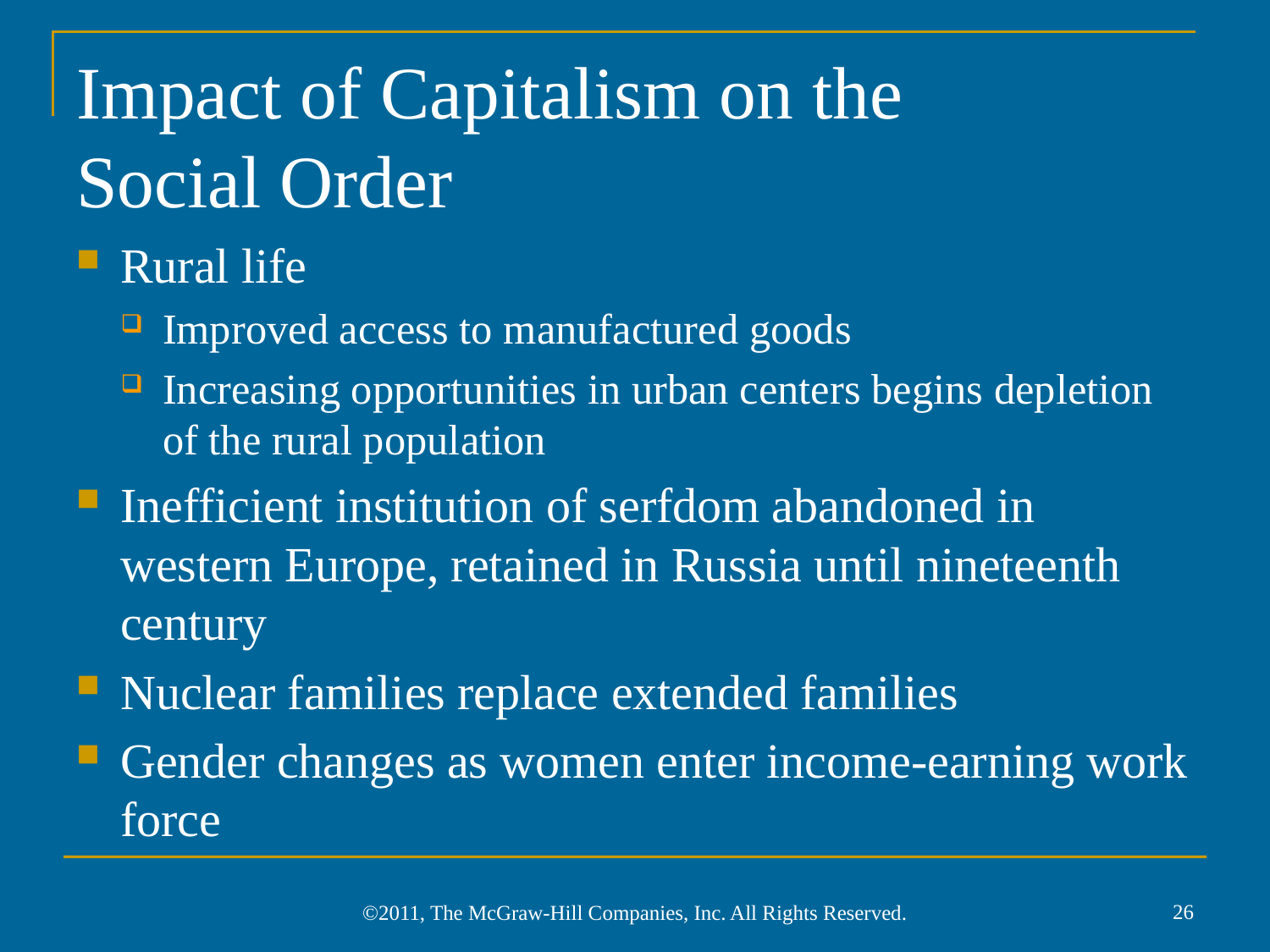

# Impact of Capitalism on the Social Order
Rural life
Improved access to manufactured goods
Increasing opportunities in urban centers begins depletion of the rural population
Inefficient institution of serfdom abandoned in western Europe, retained in Russia until nineteenth century
Nuclear families replace extended families
Gender changes as women enter income-earning work force

26
©2011, The McGraw-Hill Companies, Inc. All Rights Reserved.